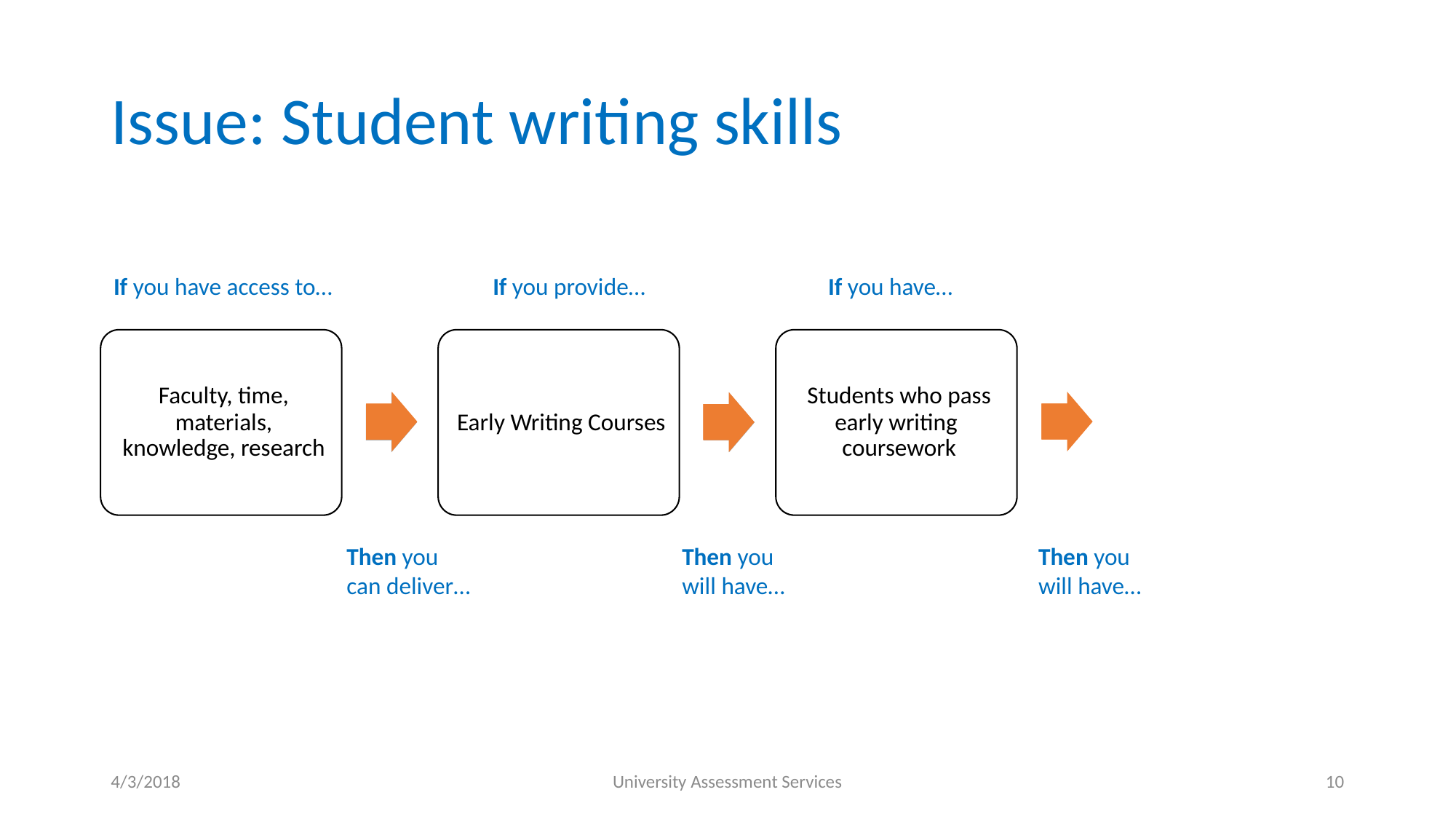

# Issue: Student writing skills
Faculty, time, materials, knowledge, research

Early Writing Courses

Students who pass early writing  coursework

Students proficient in organization, clarity, formatting, & style

Good writers
If you have access to…
If you provide…
If you have…

Then you
will have…
Then you
will have…
Then you
can deliver…
4/3/2018
University Assessment Services
10